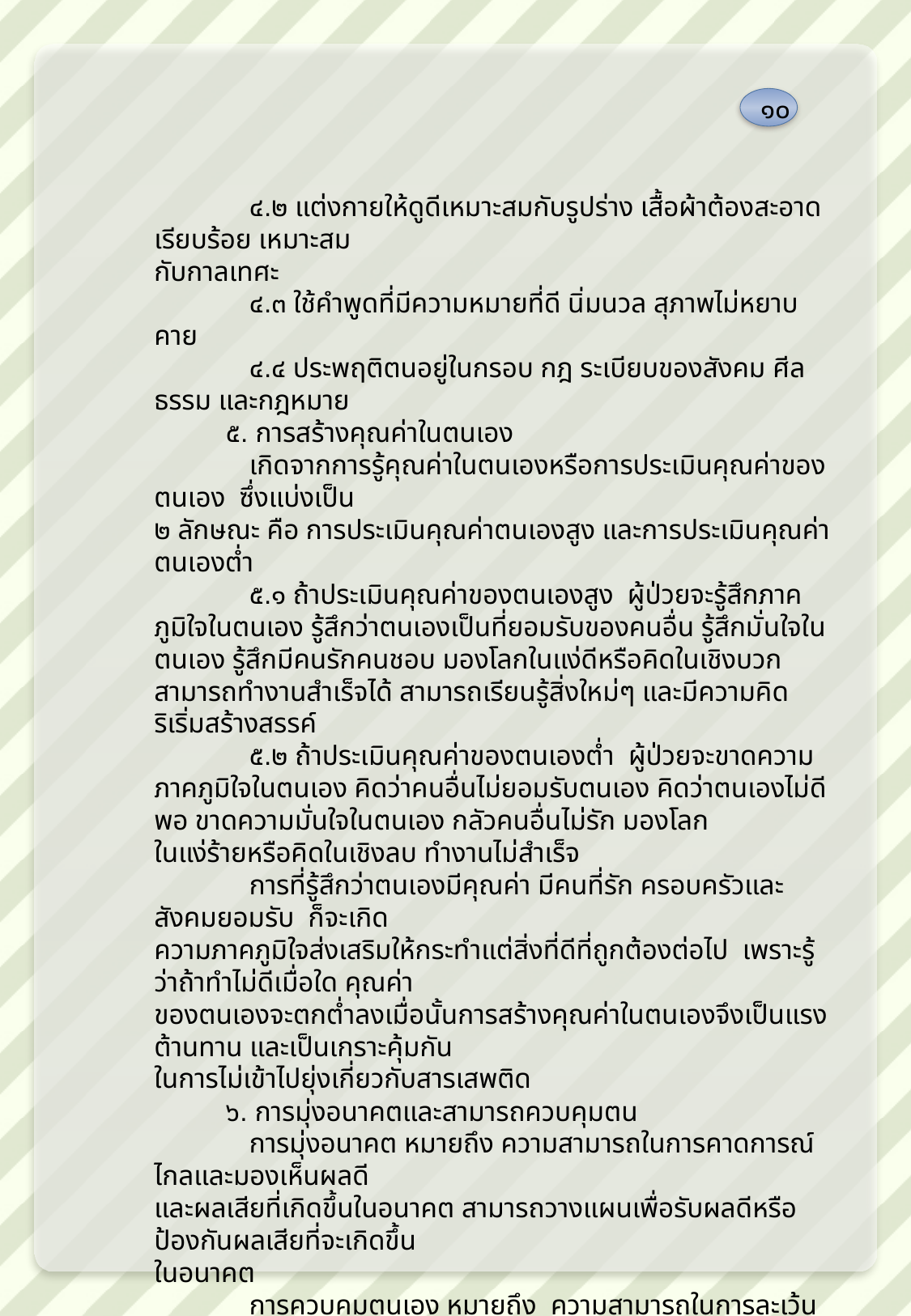

๑๐
	๔.๒ แต่งกายให้ดูดีเหมาะสมกับรูปร่าง เสื้อผ้าต้องสะอาด เรียบร้อย เหมาะสม
กับกาลเทศะ
	๔.๓ ใช้คำพูดที่มีความหมายที่ดี นิ่มนวล สุภาพไม่หยาบคาย
	๔.๔ ประพฤติตนอยู่ในกรอบ กฎ ระเบียบของสังคม ศีลธรรม และกฎหมาย
	๕. การสร้างคุณค่าในตนเอง
		เกิดจากการรู้คุณค่าในตนเองหรือการประเมินคุณค่าของตนเอง  ซึ่งแบ่งเป็น
๒ ลักษณะ คือ การประเมินคุณค่าตนเองสูง และการประเมินคุณค่าตนเองต่ำ
		๕.๑ ถ้าประเมินคุณค่าของตนเองสูง  ผู้ป่วยจะรู้สึกภาคภูมิใจในตนเอง รู้สึกว่าตนเองเป็นที่ยอมรับของคนอื่น รู้สึกมั่นใจในตนเอง รู้สึกมีคนรักคนชอบ มองโลกในแง่ดีหรือคิดในเชิงบวก สามารถทำงานสำเร็จได้ สามารถเรียนรู้สิ่งใหม่ๆ และมีความคิดริเริ่มสร้างสรรค์
		๕.๒ ถ้าประเมินคุณค่าของตนเองต่ำ  ผู้ป่วยจะขาดความภาคภูมิใจในตนเอง คิดว่าคนอื่นไม่ยอมรับตนเอง คิดว่าตนเองไม่ดีพอ ขาดความมั่นใจในตนเอง กลัวคนอื่นไม่รัก มองโลก
ในแง่ร้ายหรือคิดในเชิงลบ ทำงานไม่สำเร็จ
		การที่รู้สึกว่าตนเองมีคุณค่า มีคนที่รัก ครอบครัวและสังคมยอมรับ  ก็จะเกิด
ความภาคภูมิใจส่งเสริมให้กระทำแต่สิ่งที่ดีที่ถูกต้องต่อไป  เพราะรู้ว่าถ้าทำไม่ดีเมื่อใด คุณค่า
ของตนเองจะตกต่ำลงเมื่อนั้นการสร้างคุณค่าในตนเองจึงเป็นแรงต้านทาน และเป็นเกราะคุ้มกัน
ในการไม่เข้าไปยุ่งเกี่ยวกับสารเสพติด
	๖. การมุ่งอนาคตและสามารถควบคุมตน
		การมุ่งอนาคต หมายถึง ความสามารถในการคาดการณ์ไกลและมองเห็นผลดี
และผลเสียที่เกิดขึ้นในอนาคต สามารถวางแผนเพื่อรับผลดีหรือป้องกันผลเสียที่จะเกิดขึ้น
ในอนาคต
		การควบคุมตนเอง หมายถึง  ความสามารถในการละเว้นการกระทำบางอย่าง
หรือความสามารถในการกระทำ พฤติกรรมที่ต้องเสียสละอดทนเป็นเวลานานที่จะนำไปสู่
ผลที่ต้องการในอนาคต
	๗. การจัดการกับอารมณ์และความเครียด
		อารมณ์เป็นภาวะจิตใจที่เกิดขึ้นตามธรรมชาติ ทุกคนสามารถเลือกตอบสนองอารมณ์ในทางที่เหมาะสม โดยต้องรู้เท่าทันอารมณ์ ไม่ปล่อยให้อารมณ์เป็นตัวกระตุ้นนำไปสู่การตัดสินใจผิดพลาด และกลับไปใช้สารเสพติดอีก  การจัดการกับอารมณ์และความเครียดทำได้โดย
การพักผ่อนด้วยการทำกิจกรรมที่ช่วยผ่อนคลายอารมณ์ ออกกำลังกายสม่ำเสมอ เมื่อมีความเครียด ควรพูดคุยปรับทุกข์กับคนอื่น ทำกิจกรรมที่สนุกสนาน เพลิดเพลิน  เพื่อไม่ให้นึกถึงสารเสพติดและคิดกลับไปเสพอีก